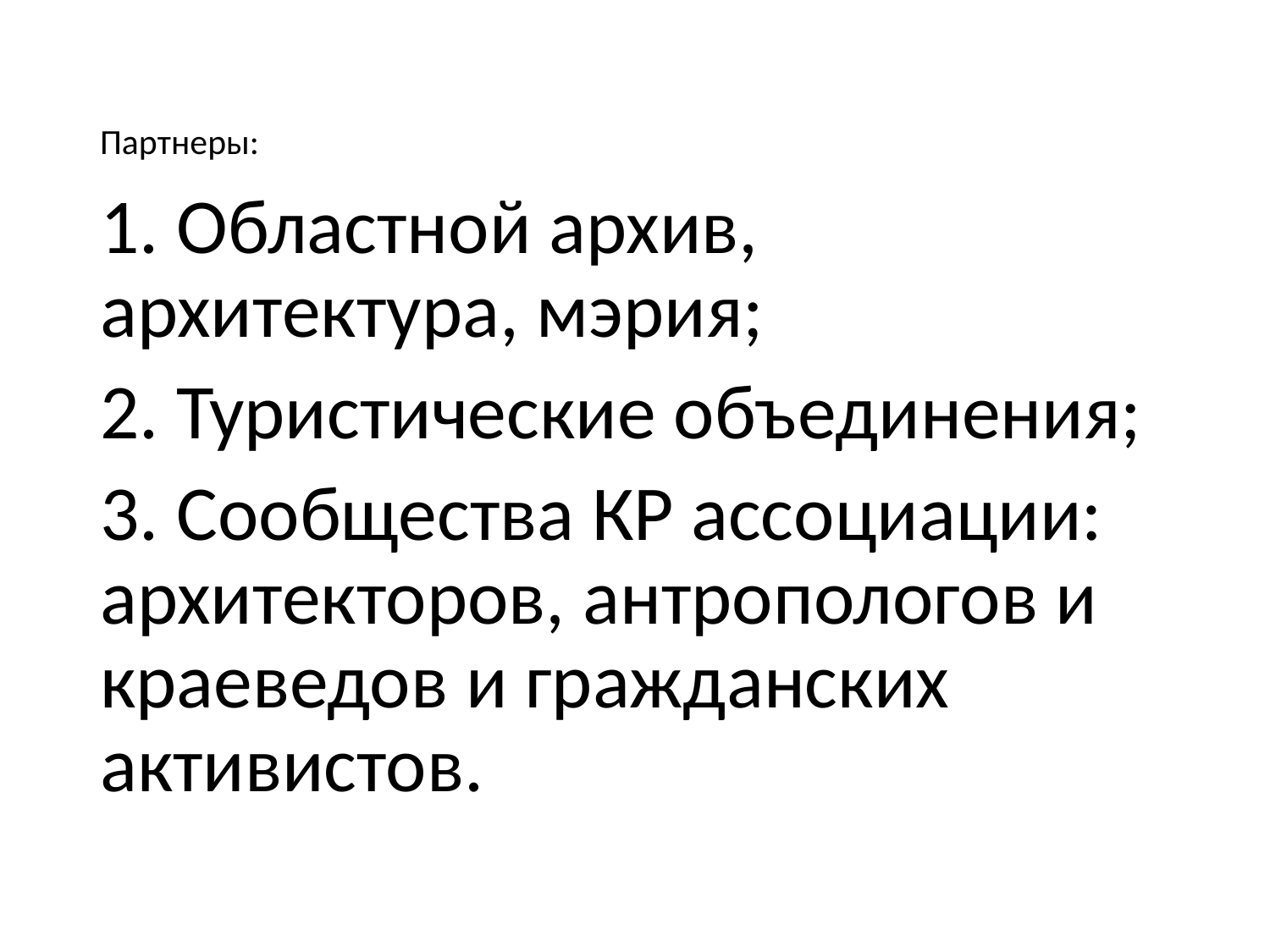

# Партнеры:
1. Областной архив, архитектура, мэрия;
2. Туристические объединения;
3. Сообщества КР ассоциации: архитекторов, антропологов и краеведов и гражданских активистов.